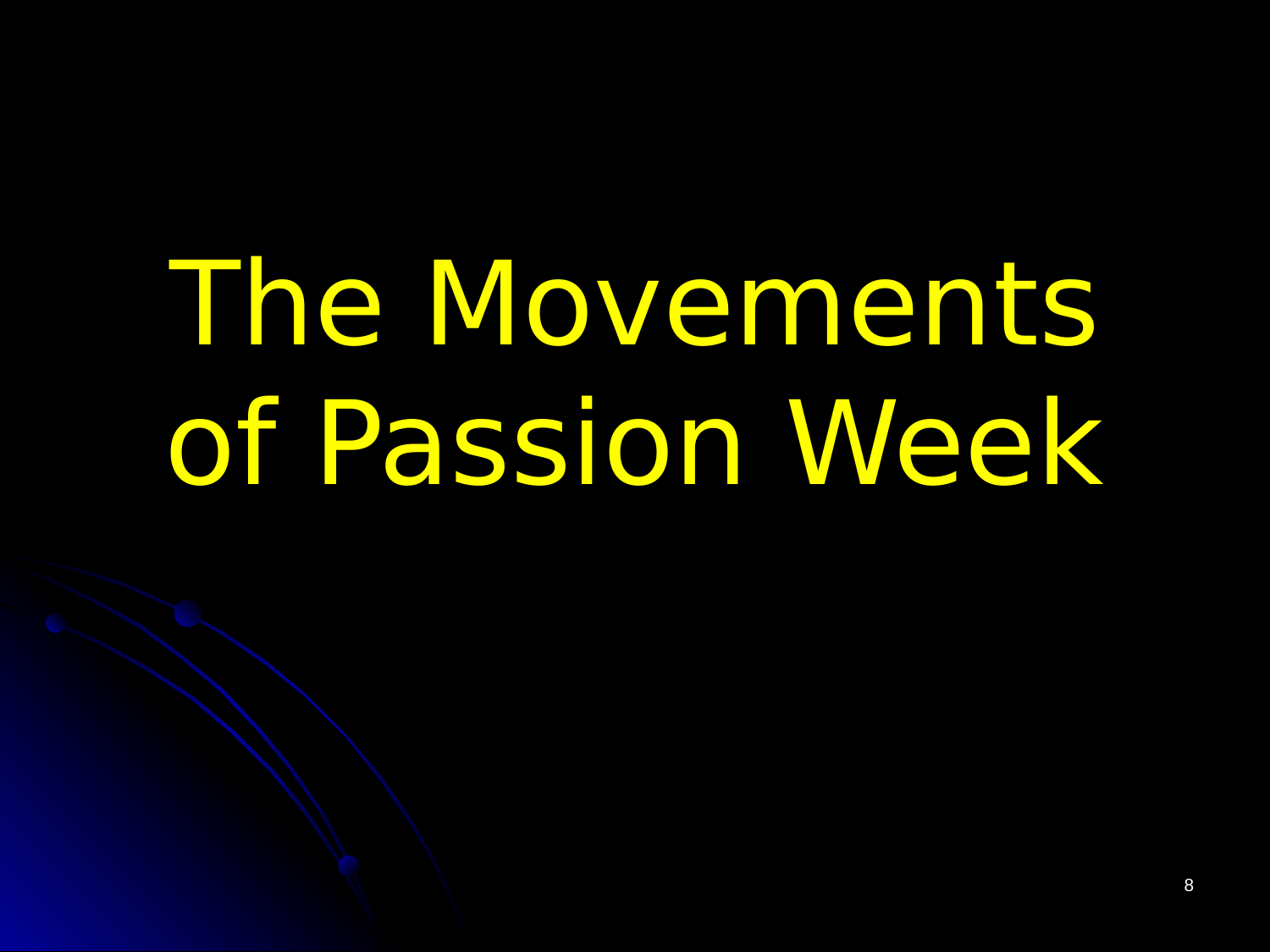

# The Movements of Passion Week
8